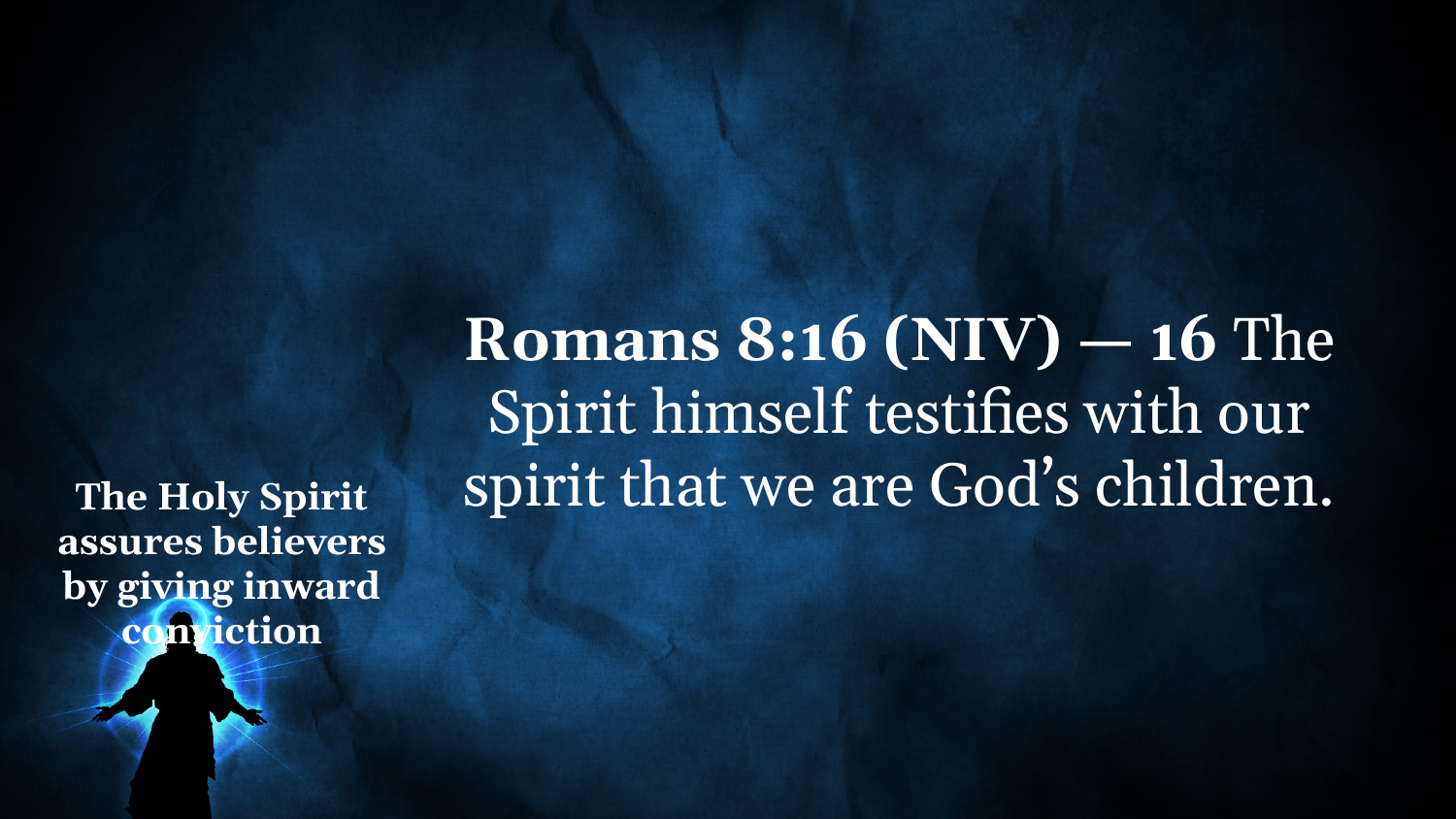

Romans 8:16 (NIV) — 16 The Spirit himself testifies with our spirit that we are God’s children.
# The Holy Spirit assures believers by giving inward conviction